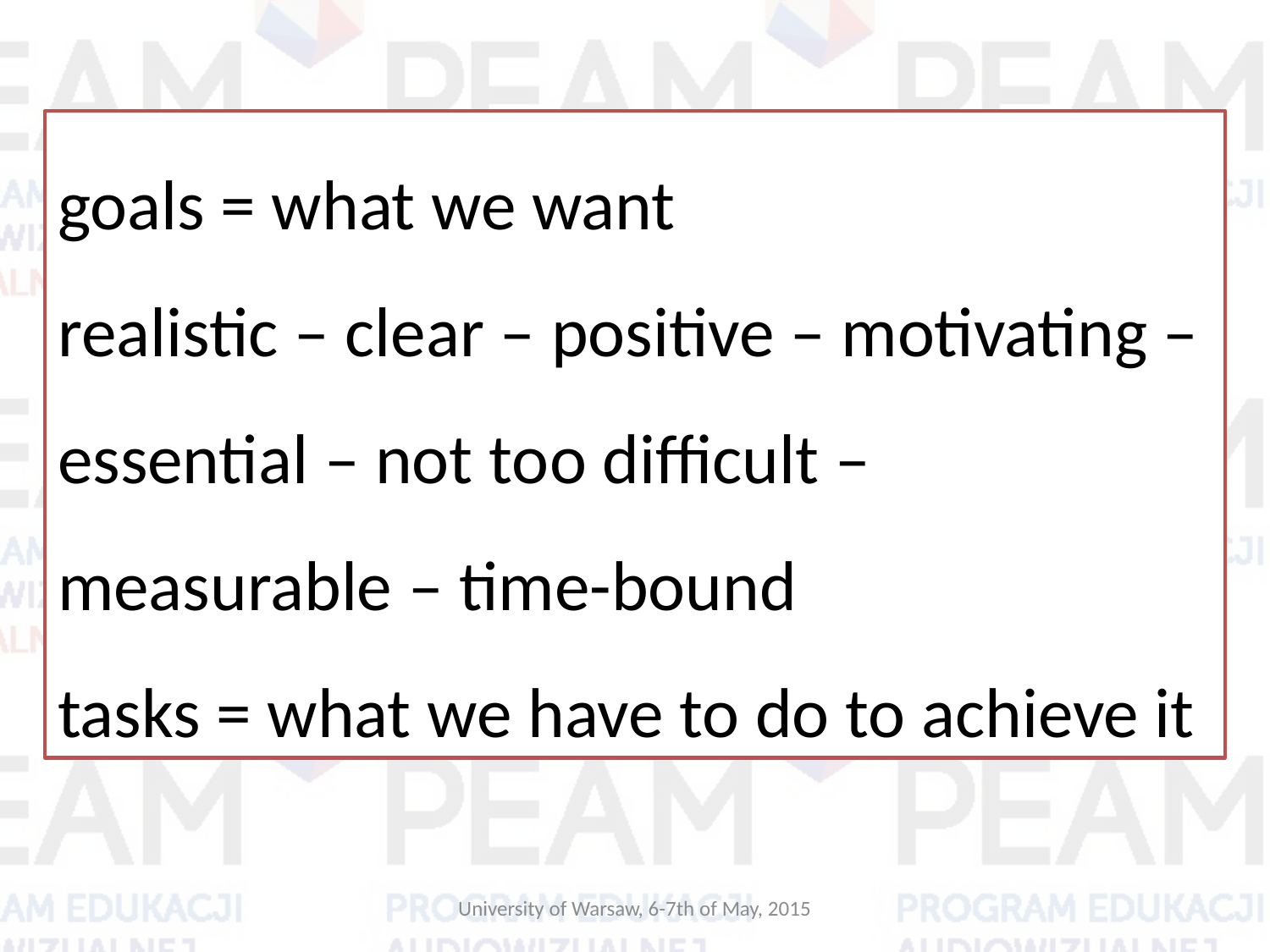

goals = what we want
realistic – clear – positive – motivating – essential – not too difficult – measurable – time-bound
tasks = what we have to do to achieve it
University of Warsaw, 6-7th of May, 2015